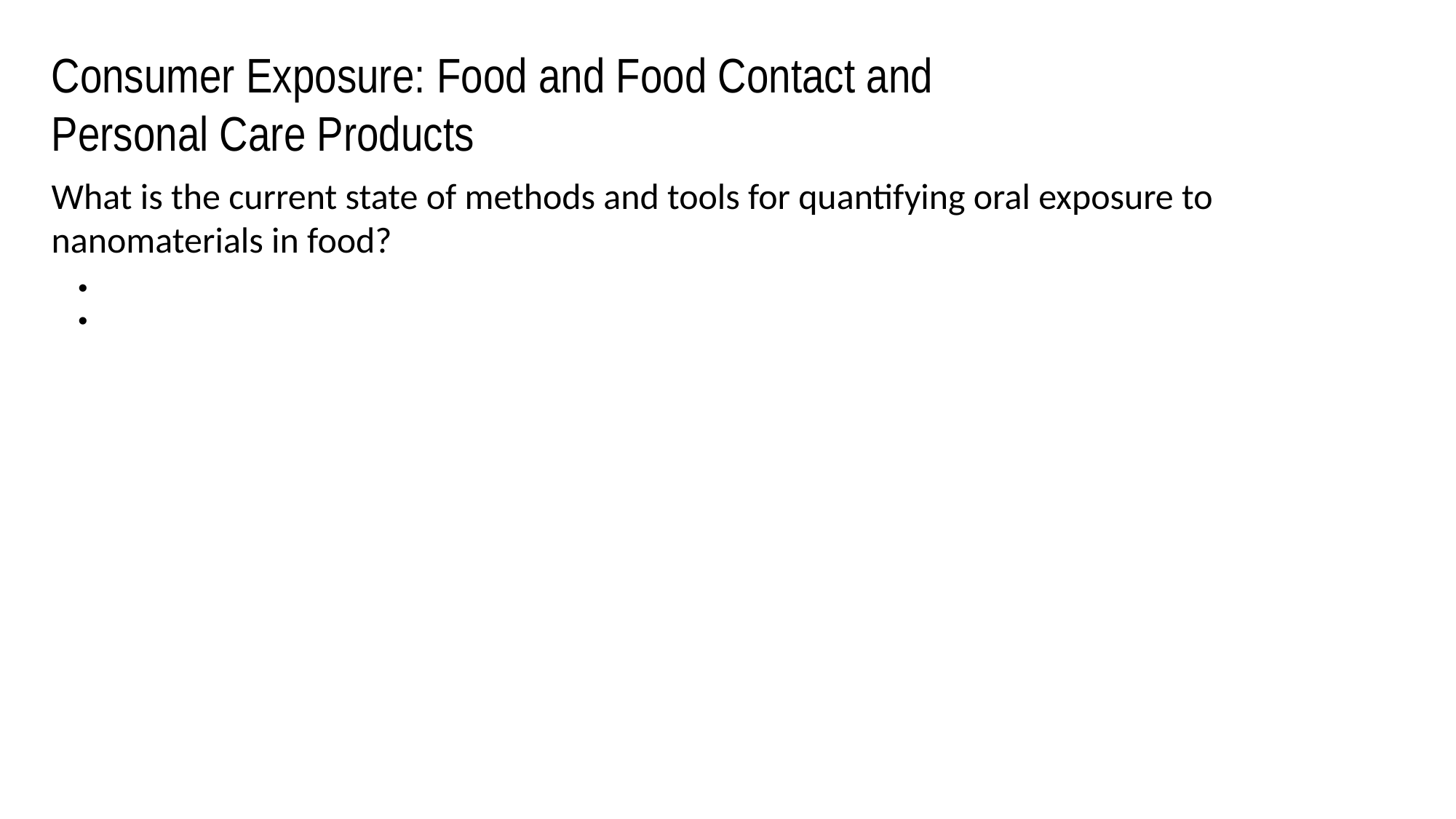

Consumer Exposure: Food and Food Contact and Personal Care Products
What is the current state of methods and tools for quantifying oral exposure to nanomaterials in food?